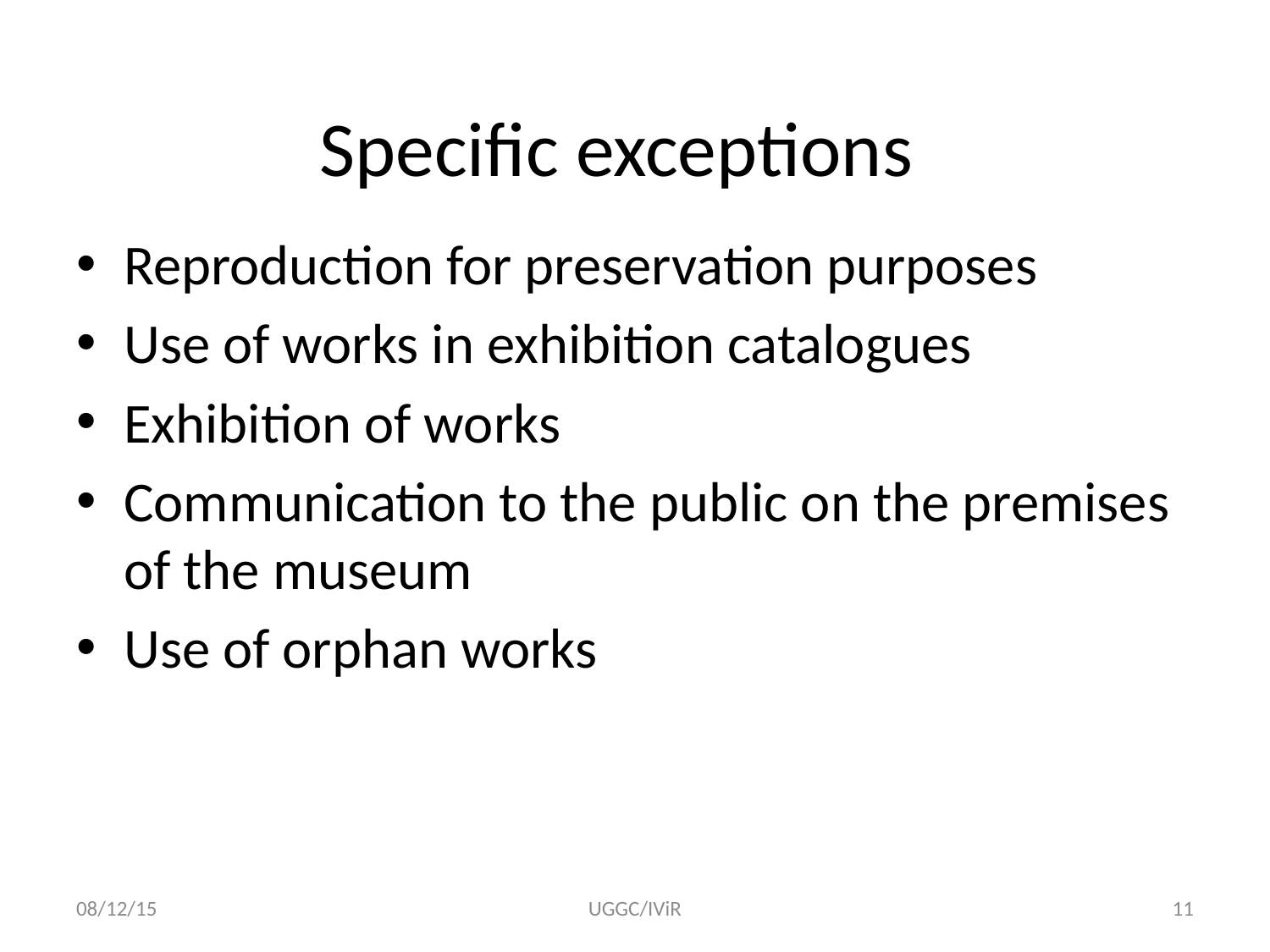

# Specific exceptions
Reproduction for preservation purposes
Use of works in exhibition catalogues
Exhibition of works
Communication to the public on the premises of the museum
Use of orphan works
08/12/15
UGGC/IViR
11